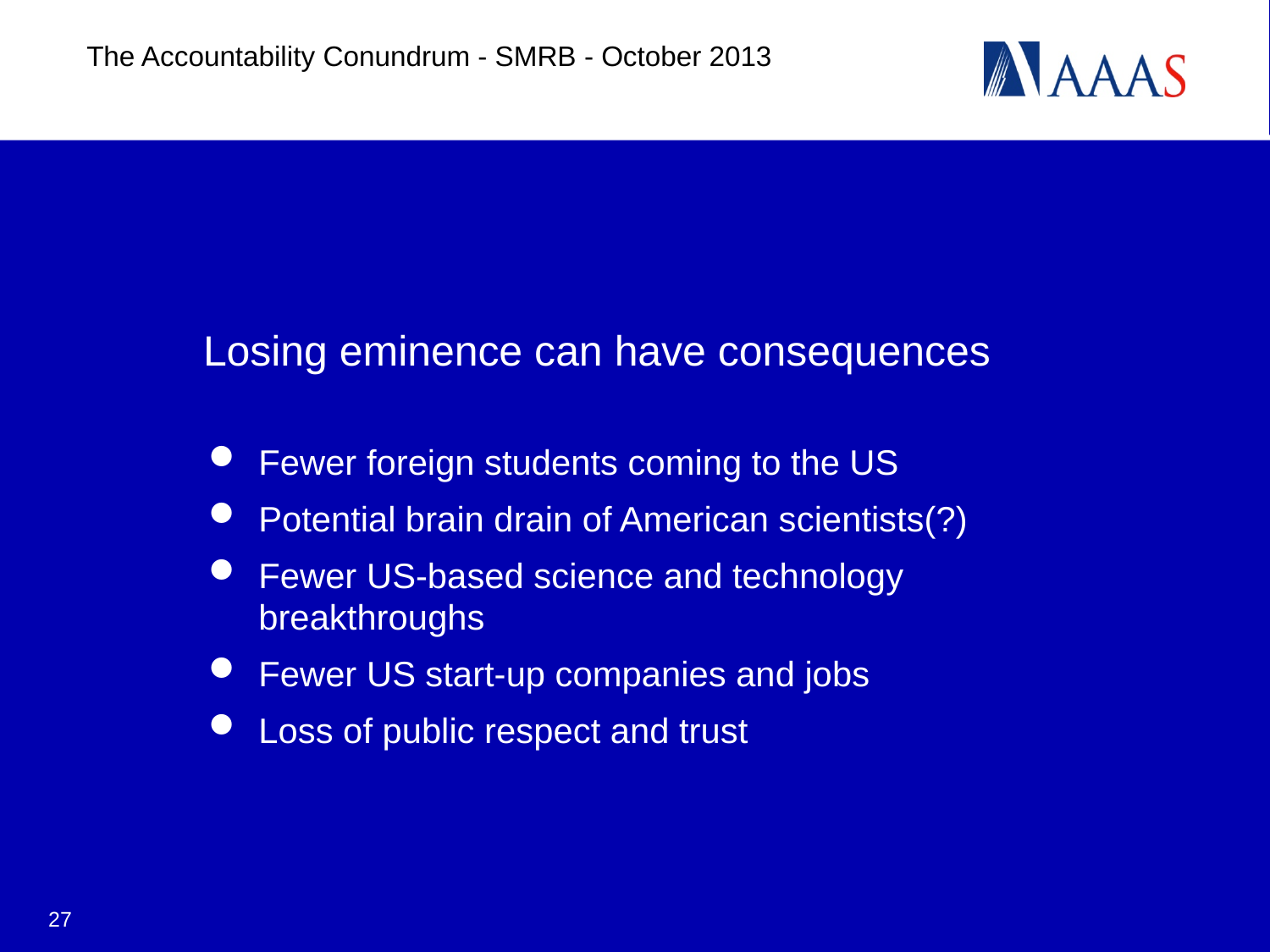

The Accountability Conundrum - SMRB - October 2013
# Losing eminence can have consequences
Fewer foreign students coming to the US
Potential brain drain of American scientists(?)
Fewer US-based science and technology breakthroughs
Fewer US start-up companies and jobs
Loss of public respect and trust
27